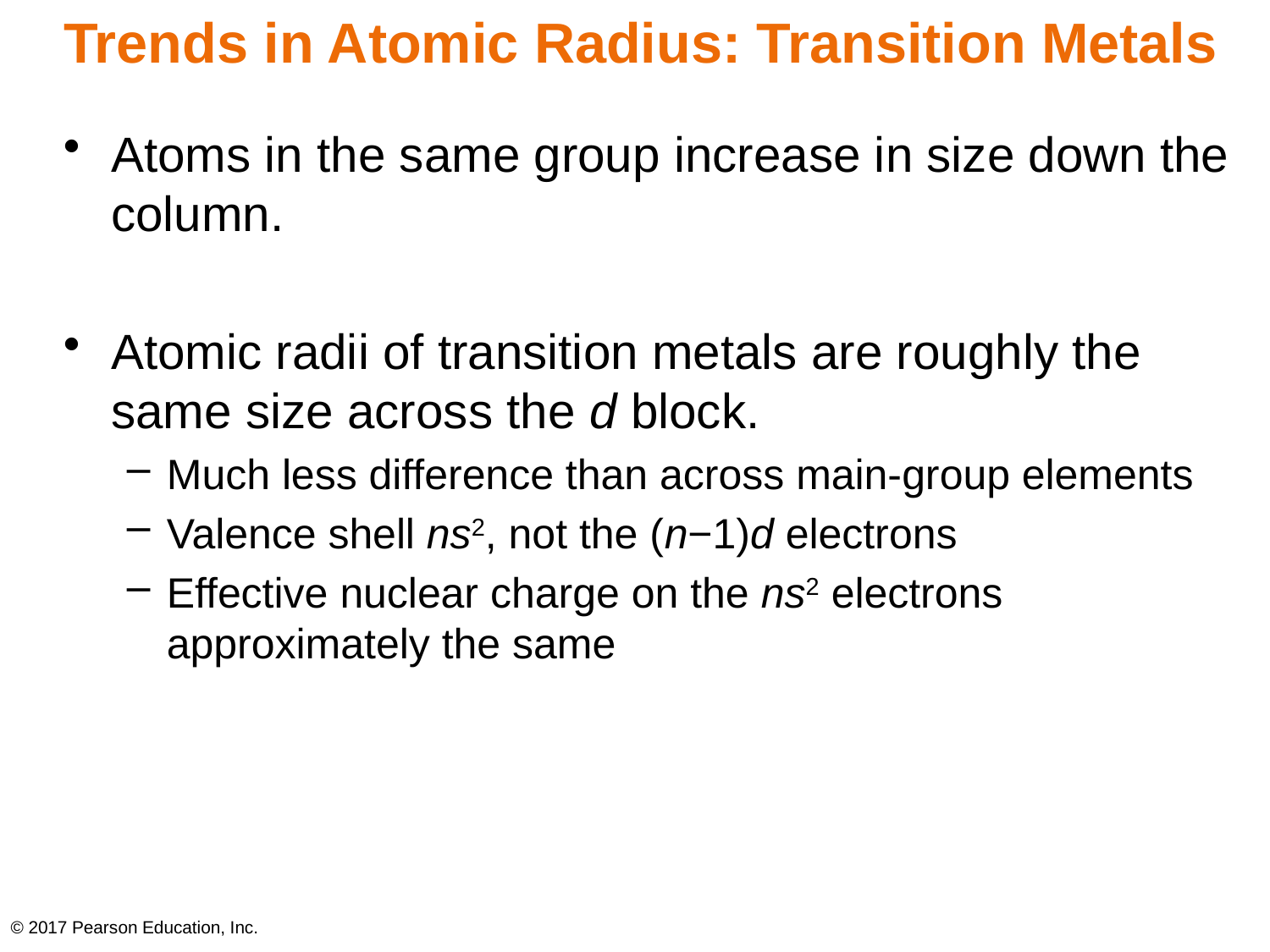

# Trends in Atomic Radius: Transition Metals
Atoms in the same group increase in size down the column.

Atomic radii of transition metals are roughly the same size across the d block.
Much less difference than across main-group elements
Valence shell ns2, not the (n−1)d electrons
Effective nuclear charge on the ns2 electrons approximately the same